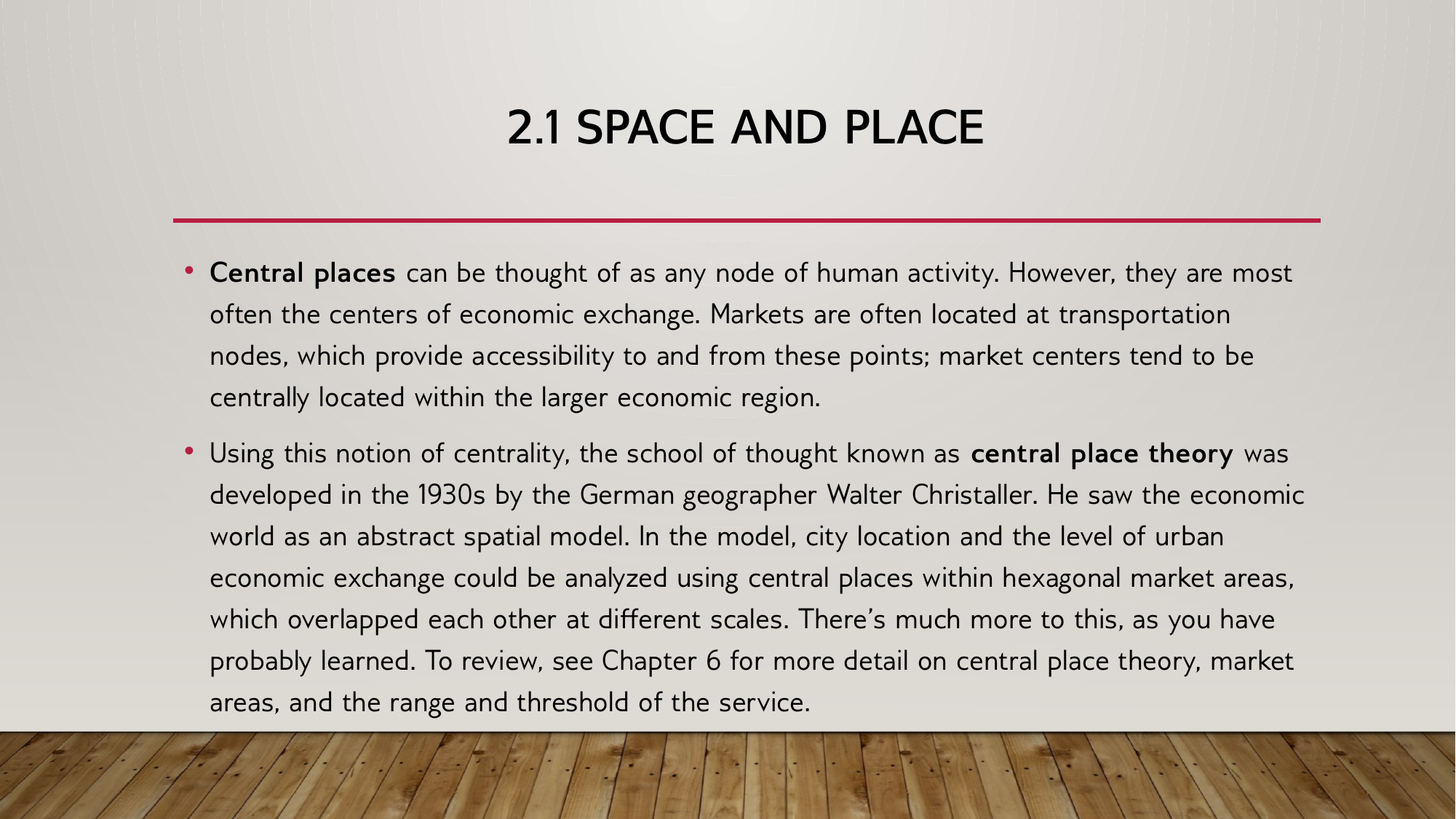

# 2.1 SPACE AND PLACE
Central places can be thought of as any node of human activity. However, they are most often the centers of economic exchange. Markets are often located at transportation nodes, which provide accessibility to and from these points; market centers tend to be centrally located within the larger economic region.
Using this notion of centrality, the school of thought known as central place theory was developed in the 1930s by the German geographer Walter Christaller. He saw the economic world as an abstract spatial model. In the model, city location and the level of urban economic exchange could be analyzed using central places within hexagonal market areas, which overlapped each other at different scales. There’s much more to this, as you have probably learned. To review, see Chapter 6 for more detail on central place theory, market areas, and the range and threshold of the service.